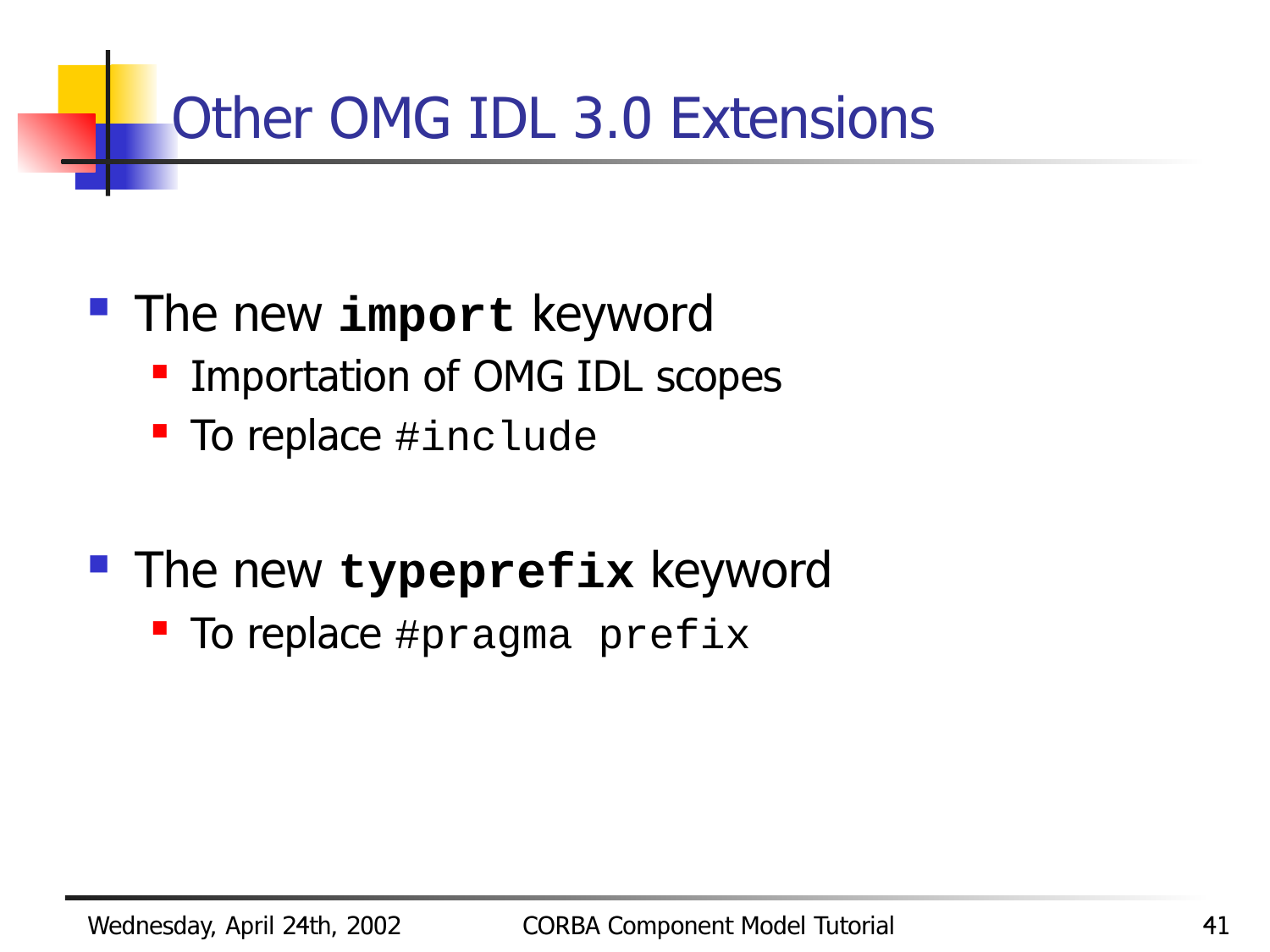

# Other OMG IDL 3.0 Extensions

The new import keyword
Importation of OMG IDL scopes
To replace #include

The new typeprefix keyword
To replace #pragma prefix
Wednesday, April 24th, 2002
CORBA Component Model Tutorial
41